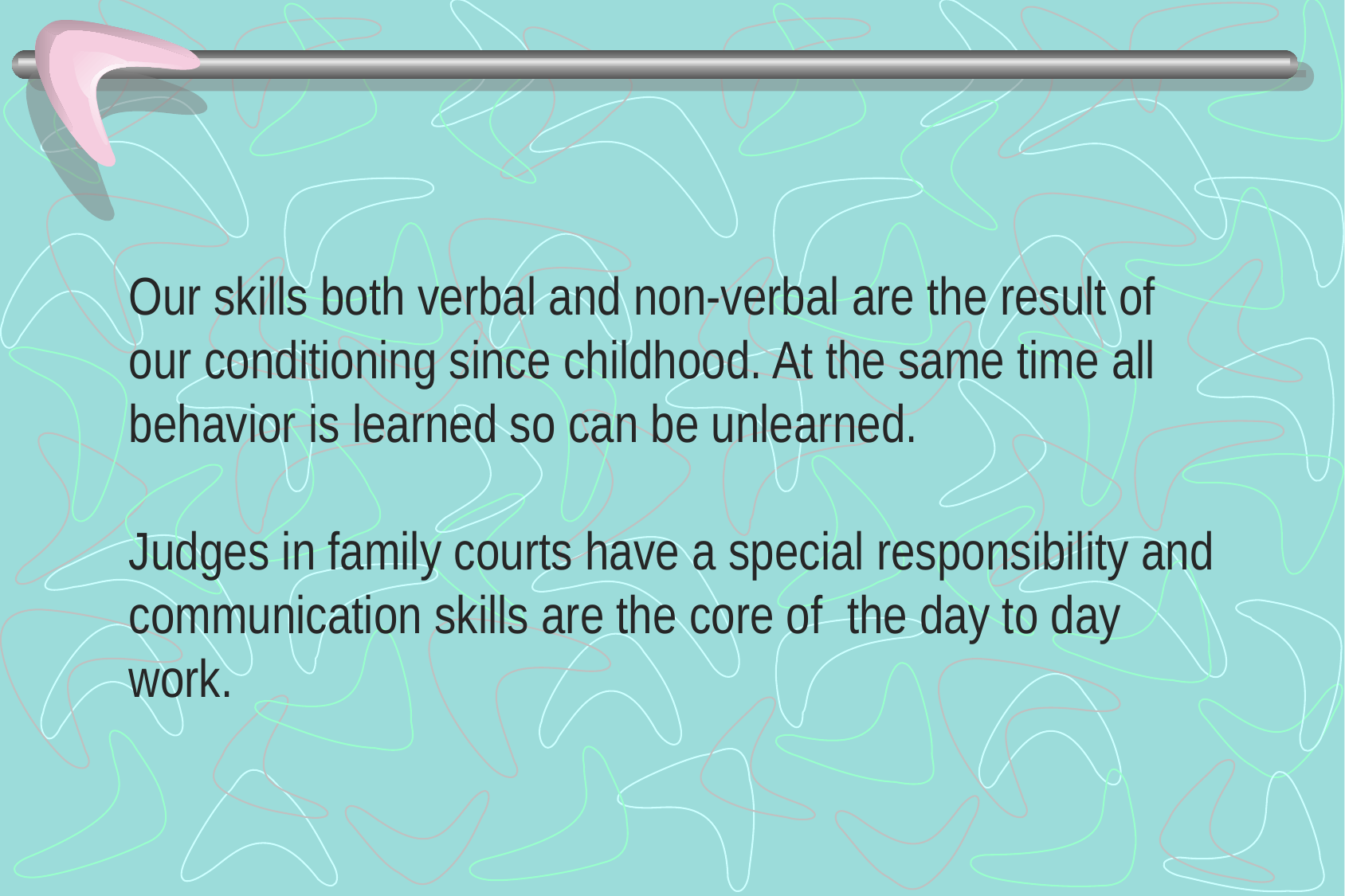

# Our skills both verbal and non-verbal are the result of our conditioning since childhood. At the same time all behavior is learned so can be unlearned. Judges in family courts have a special responsibility and communication skills are the core of  the day to day work.